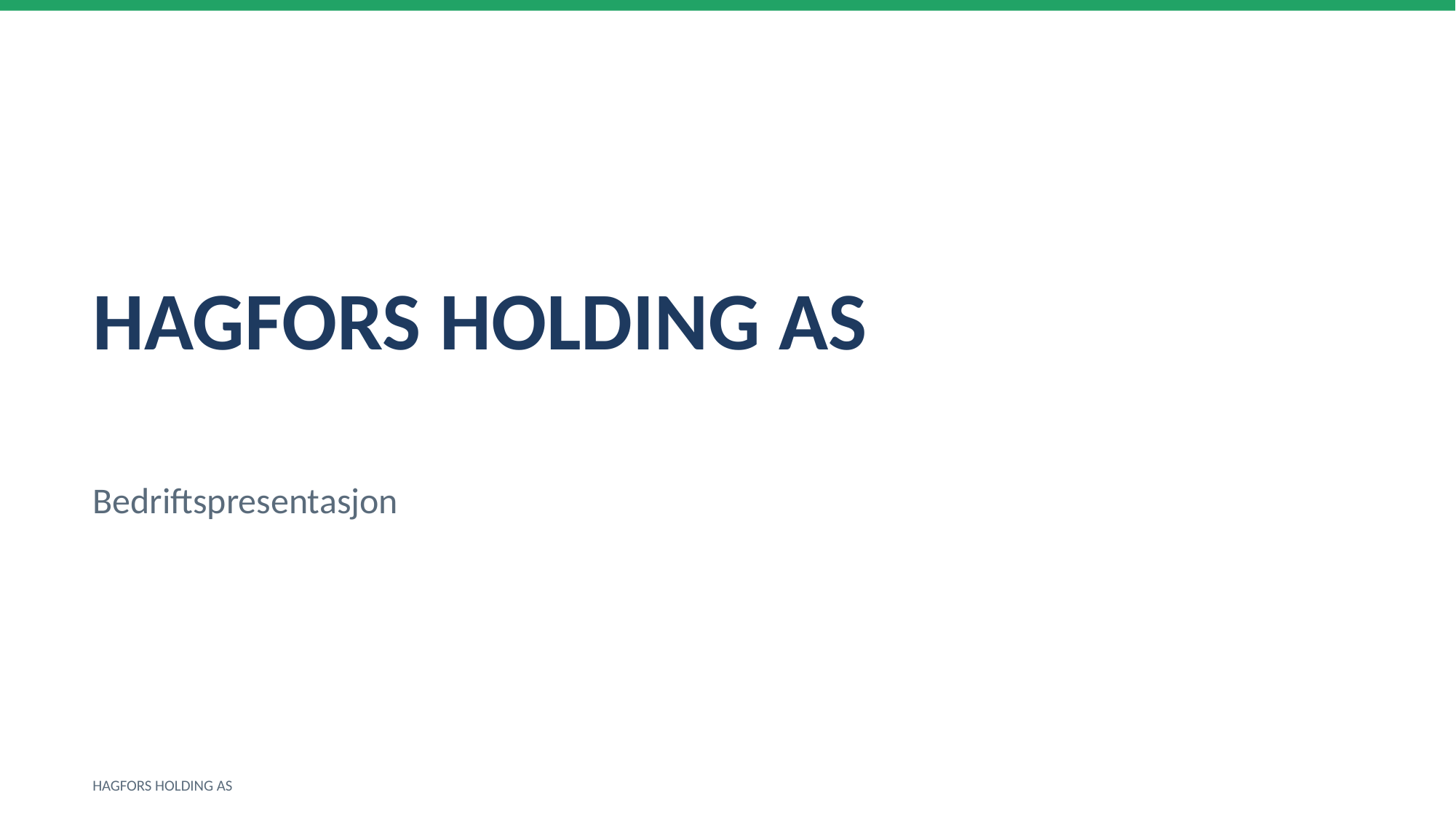

HAGFORS HOLDING AS
Bedriftspresentasjon
HAGFORS HOLDING AS